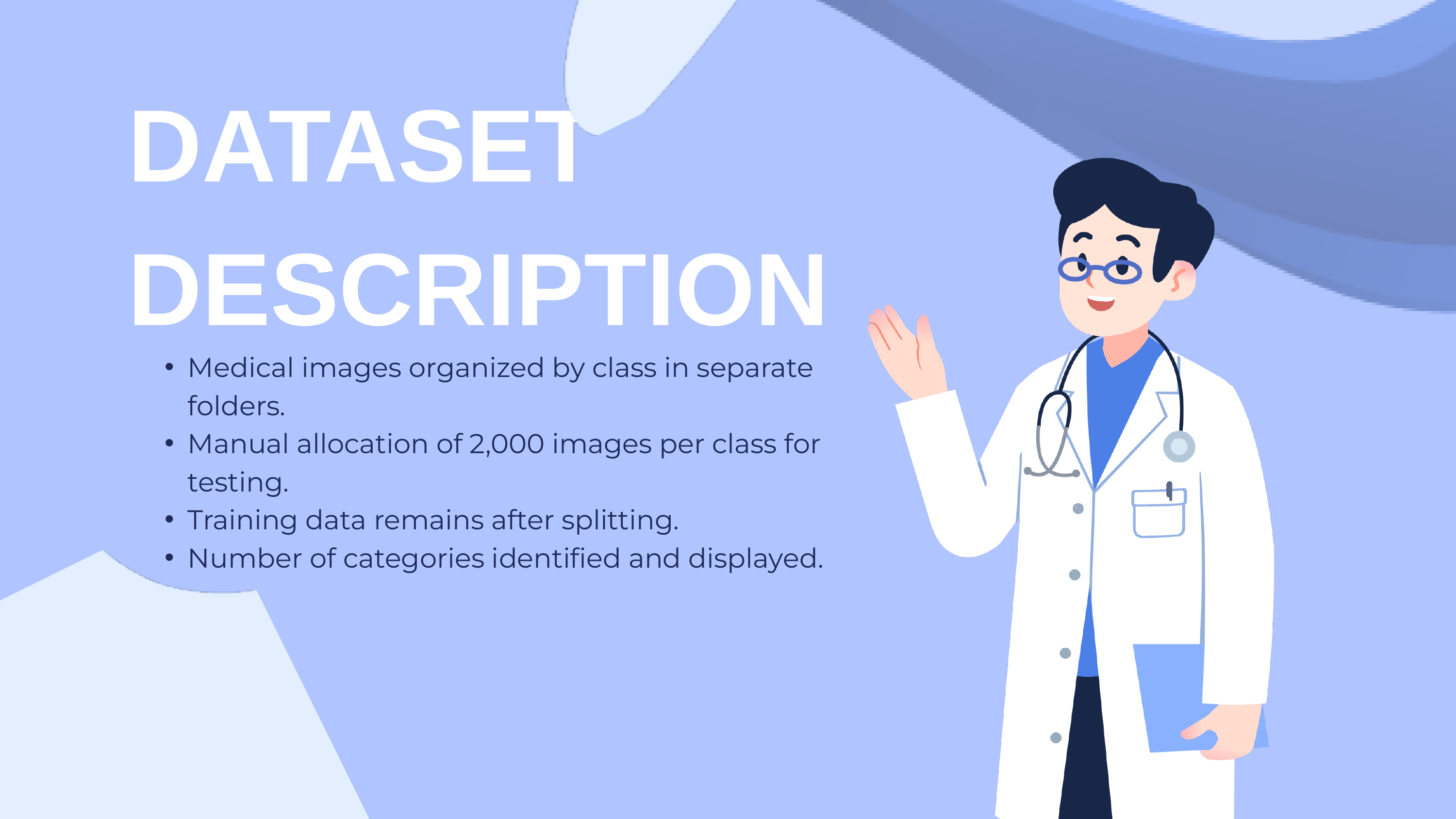

DATASET DESCRIPTION

Medical images organized by class in separate folders.
Manual allocation of 2,000 images per class for testing.
Training data remains after splitting.
Number of categories identified and displayed.